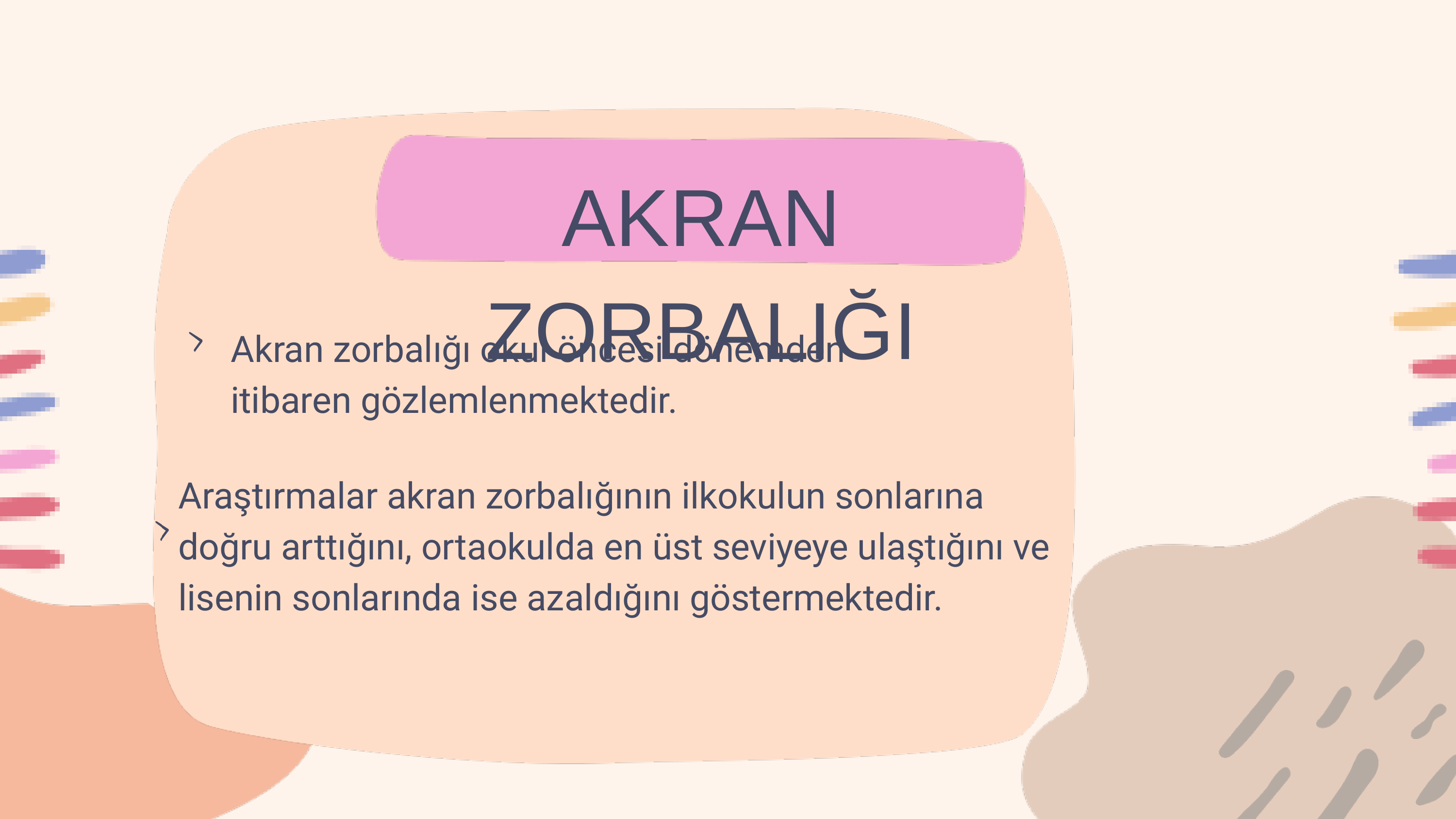

AKRAN ZORBALIĞI

Akran zorbalığı okul öncesi dönemden itibaren gözlemlenmektedir.

Araştırmalar akran zorbalığının ilkokulun sonlarına doğru arttığını, ortaokulda en üst seviyeye ulaştığını ve lisenin sonlarında ise azaldığını göstermektedir.